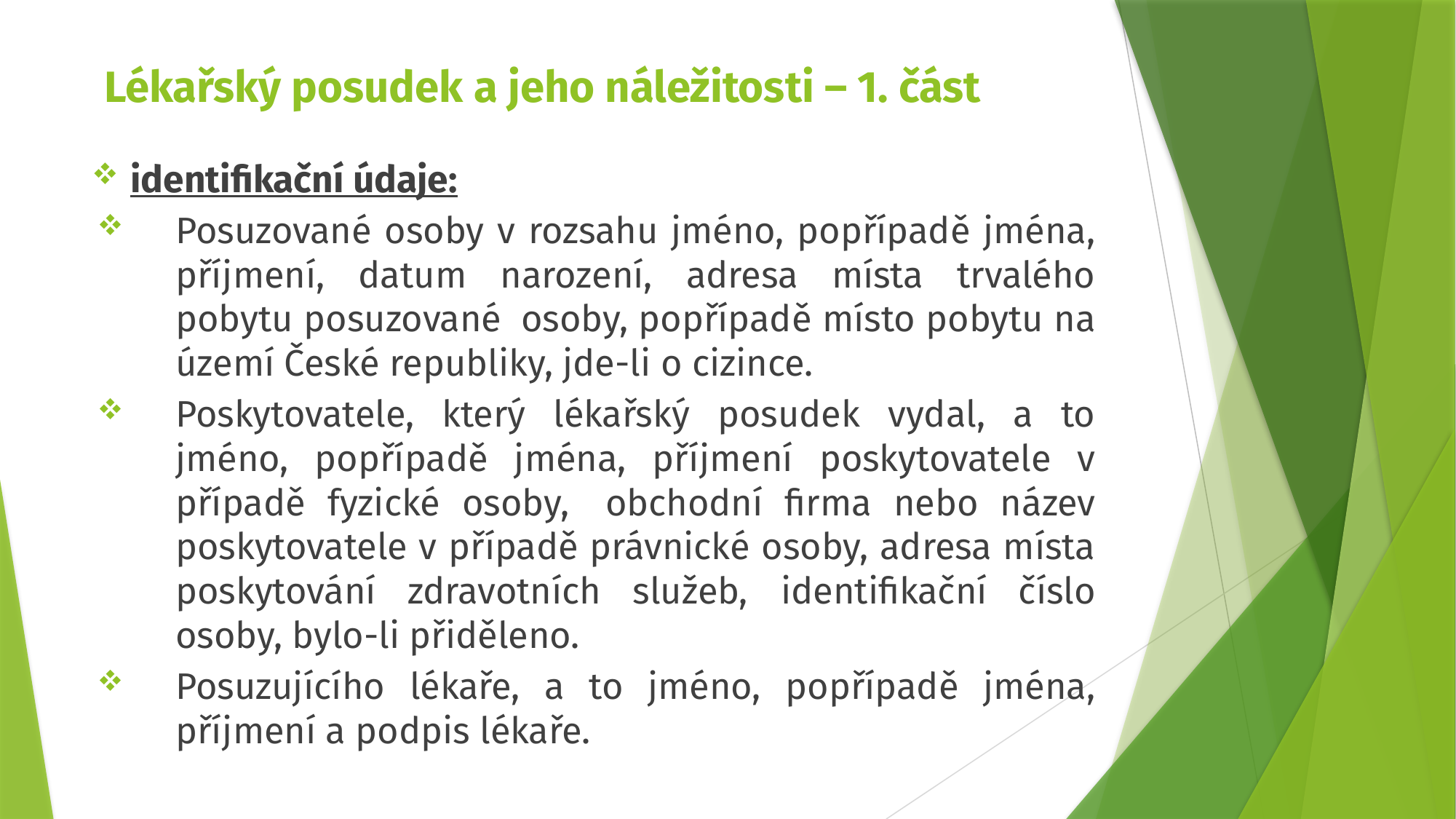

# Lékařský posudek a jeho náležitosti – 1. část
identifikační údaje:
Posuzované osoby v rozsahu jméno, popřípadě jména, příjmení, datum narození, adresa místa trvalého pobytu posuzované 	osoby, popřípadě místo pobytu na území České republiky, jde-li o cizince.
Poskytovatele, který lékařský posudek vydal, a to jméno, popřípadě jména, příjmení poskytovatele v případě fyzické osoby, 	obchodní firma nebo název poskytovatele v případě právnické osoby, adresa místa poskytování zdravotních služeb, 	identifikační číslo osoby, bylo-li přiděleno.
Posuzujícího lékaře, a to jméno, popřípadě jména, příjmení a podpis lékaře.